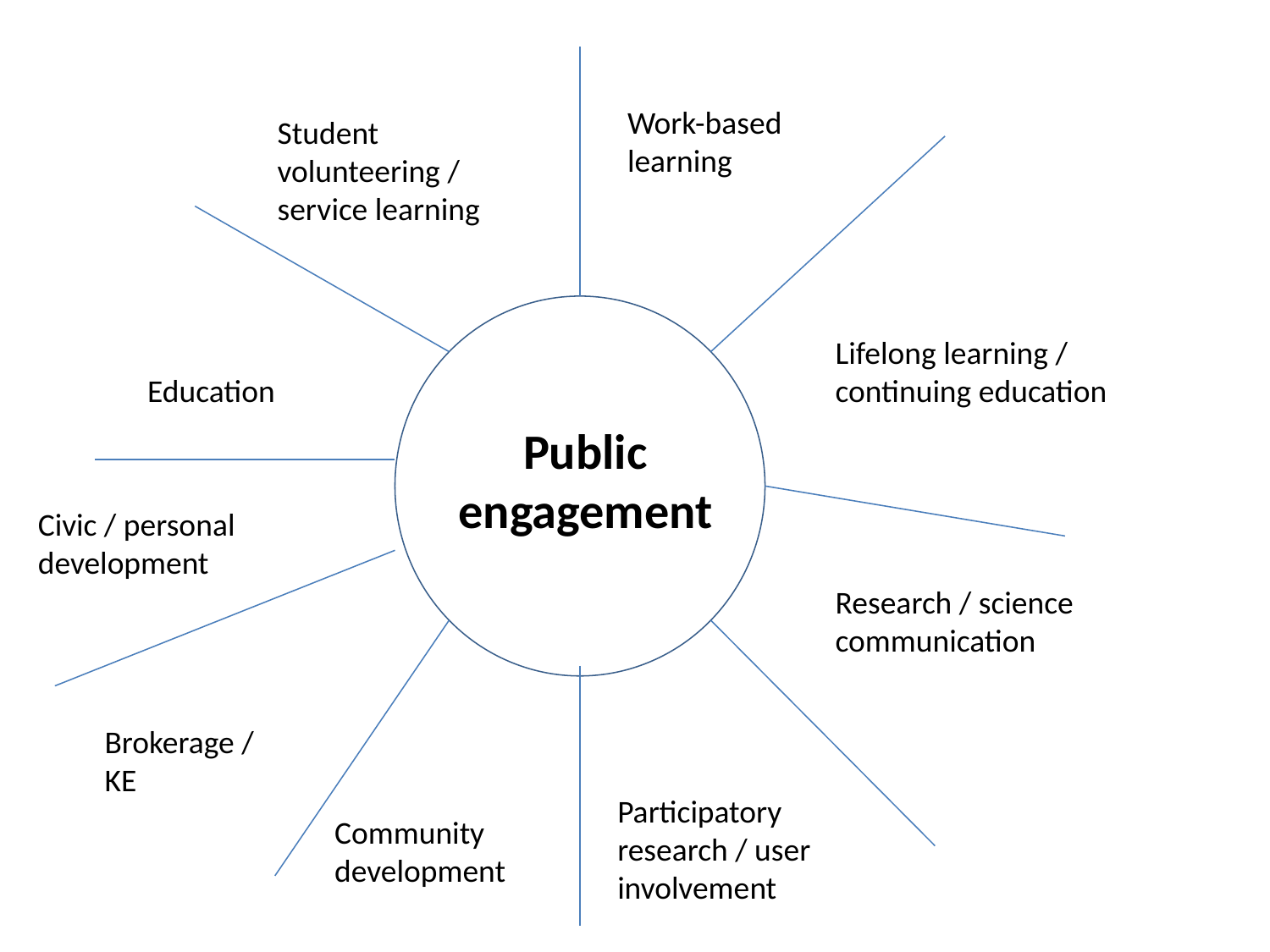

Work-based learning
Student volunteering / service learning

Education
Lifelong learning / continuing education
Public engagement
Civic / personal development
Research / science communication
Brokerage / KE
Participatory research / user involvement
Community development